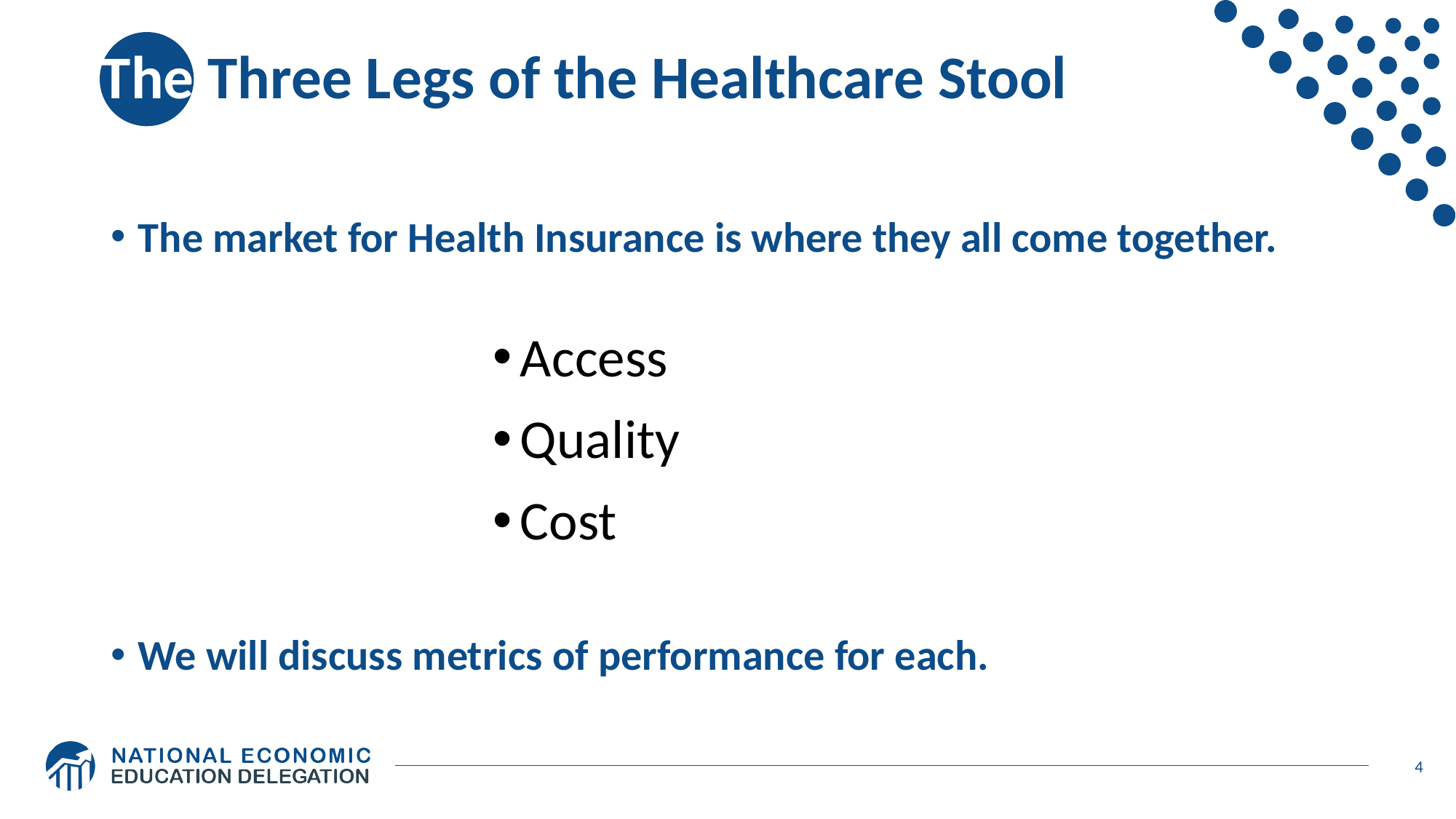

# The Three Legs of the Healthcare Stool
The market for Health Insurance is where they all come together.

Access
Quality
Cost

We will discuss metrics of performance for each.
4